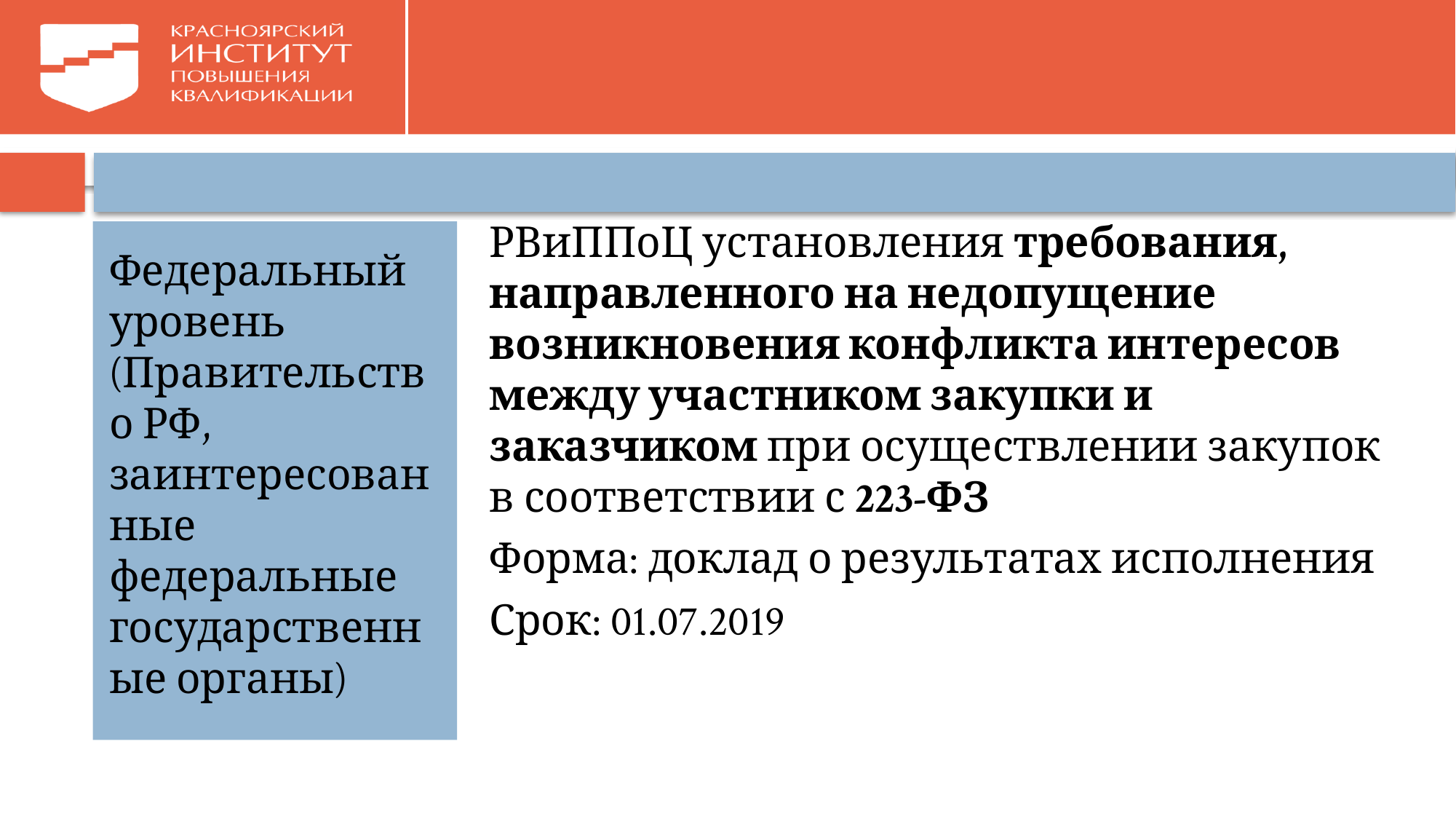

#
РВиППоЦ установления требования, направленного на недопущение возникновения конфликта интересов между участником закупки и заказчиком при осуществлении закупок в соответствии с 223-ФЗ
Форма: доклад о результатах исполнения
Срок: 01.07.2019
Федеральный уровень (Правительство РФ, заинтересованные федеральные государственные органы)